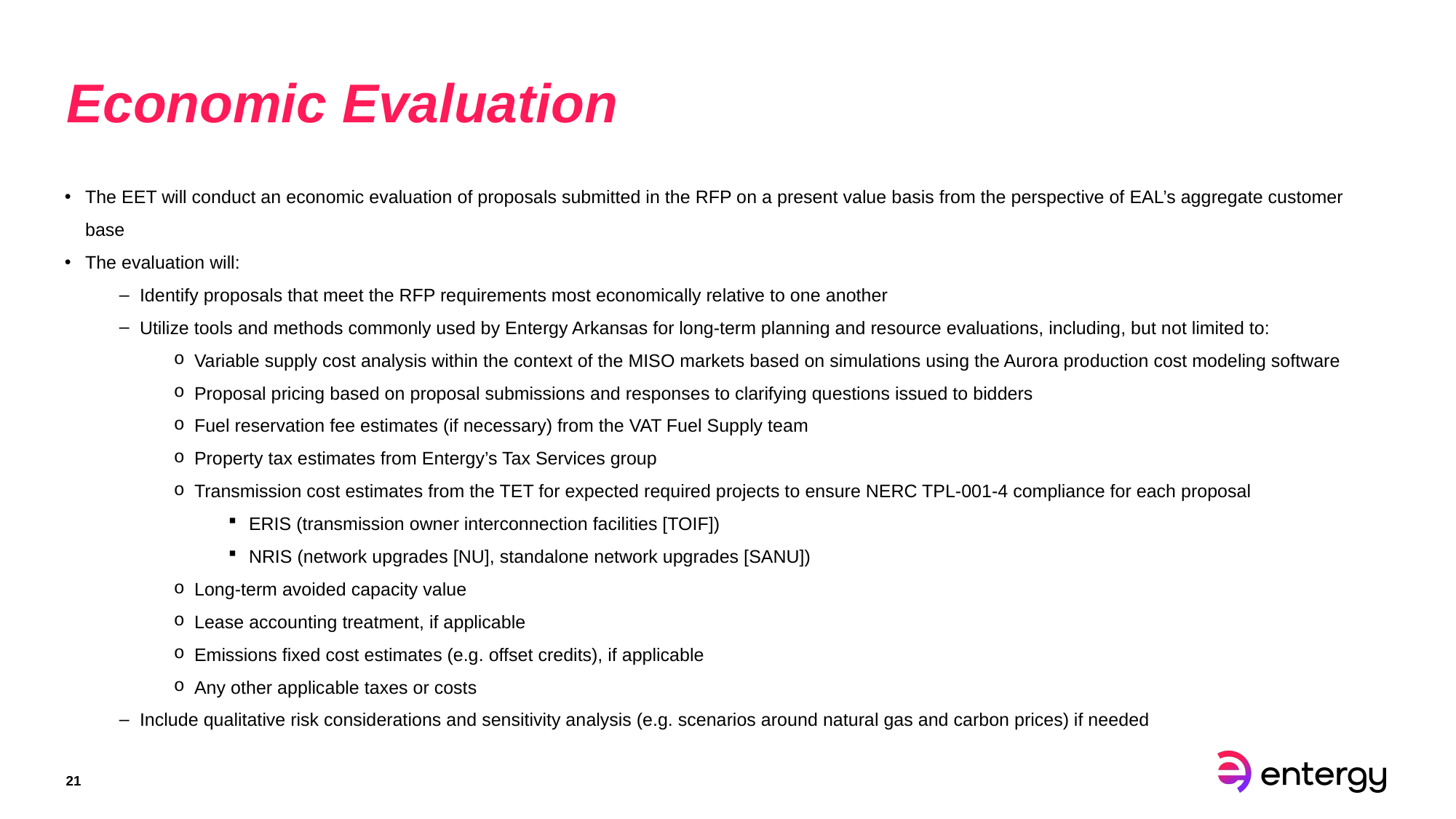

# Economic Evaluation

The EET will conduct an economic evaluation of proposals submitted in the RFP on a present value basis from the perspective of EAL’s aggregate customer base
The evaluation will:
Identify proposals that meet the RFP requirements most economically relative to one another
Utilize tools and methods commonly used by Entergy Arkansas for long-term planning and resource evaluations, including, but not limited to:
Variable supply cost analysis within the context of the MISO markets based on simulations using the Aurora production cost modeling software
Proposal pricing based on proposal submissions and responses to clarifying questions issued to bidders
Fuel reservation fee estimates (if necessary) from the VAT Fuel Supply team
Property tax estimates from Entergy’s Tax Services group
Transmission cost estimates from the TET for expected required projects to ensure NERC TPL-001-4 compliance for each proposal
ERIS (transmission owner interconnection facilities [TOIF])
NRIS (network upgrades [NU], standalone network upgrades [SANU])
Long-term avoided capacity value
Lease accounting treatment, if applicable
Emissions fixed cost estimates (e.g. offset credits), if applicable
Any other applicable taxes or costs
Include qualitative risk considerations and sensitivity analysis (e.g. scenarios around natural gas and carbon prices) if needed